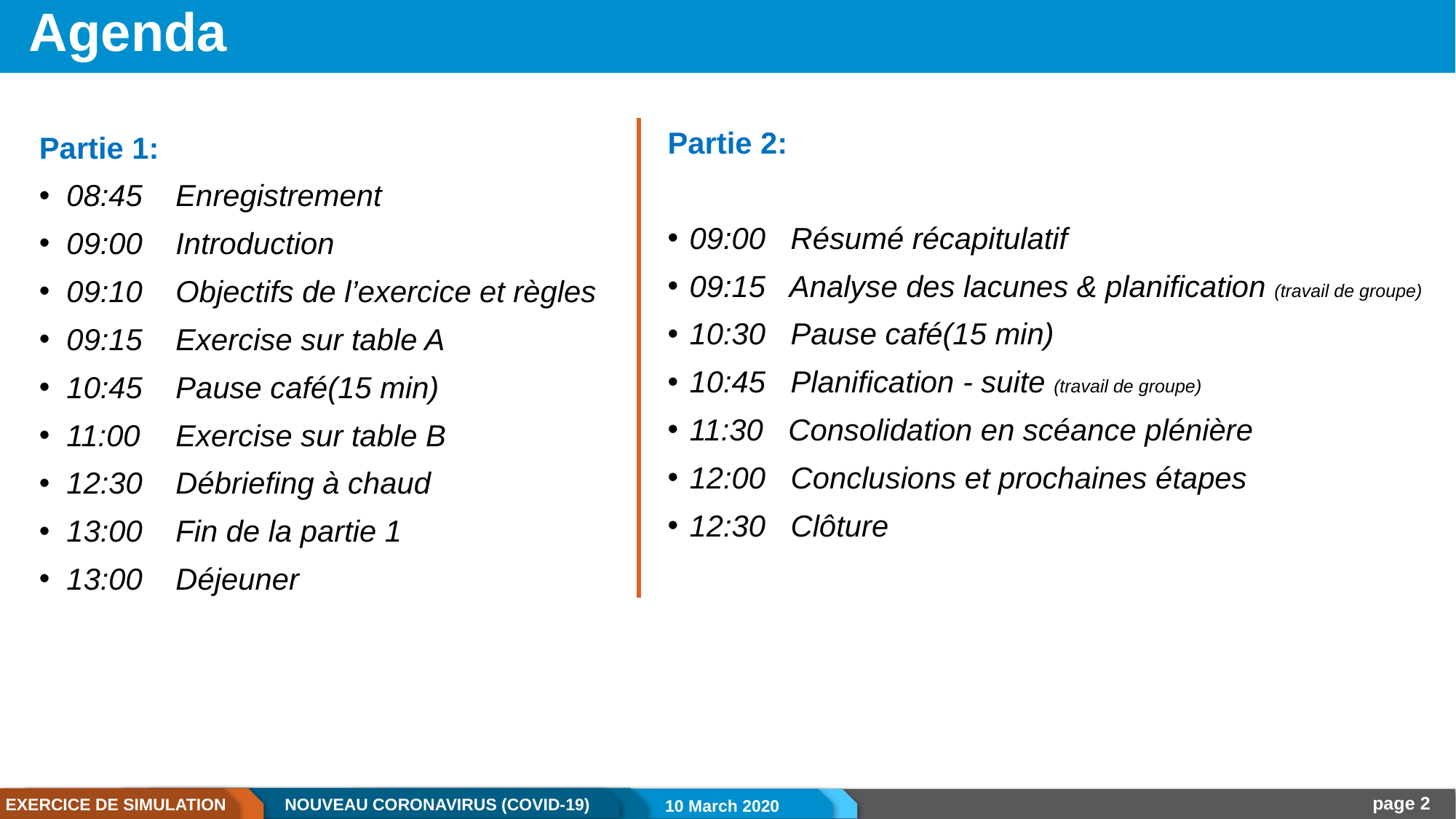

# Agenda
Partie 2:

09:00   Résumé récapitulatif
09:15   Analyse des lacunes & planification (travail de groupe)
10:30   Pause café(15 min)
10:45   Planification - suite (travail de groupe)
11:30   Consolidation en scéance plénière
12:00   Conclusions et prochaines étapes
12:30   Clôture

Partie 1:
08:45	Enregistrement
09:00   	Introduction
09:10 	Objectifs de l’exercice et règles
09:15   	Exercise sur table A
10:45	Pause café(15 min)
11:00	Exercise sur table B
12:30	Débriefing à chaud
13:00 	Fin de la partie 1
13:00	Déjeuner
10 March 2020